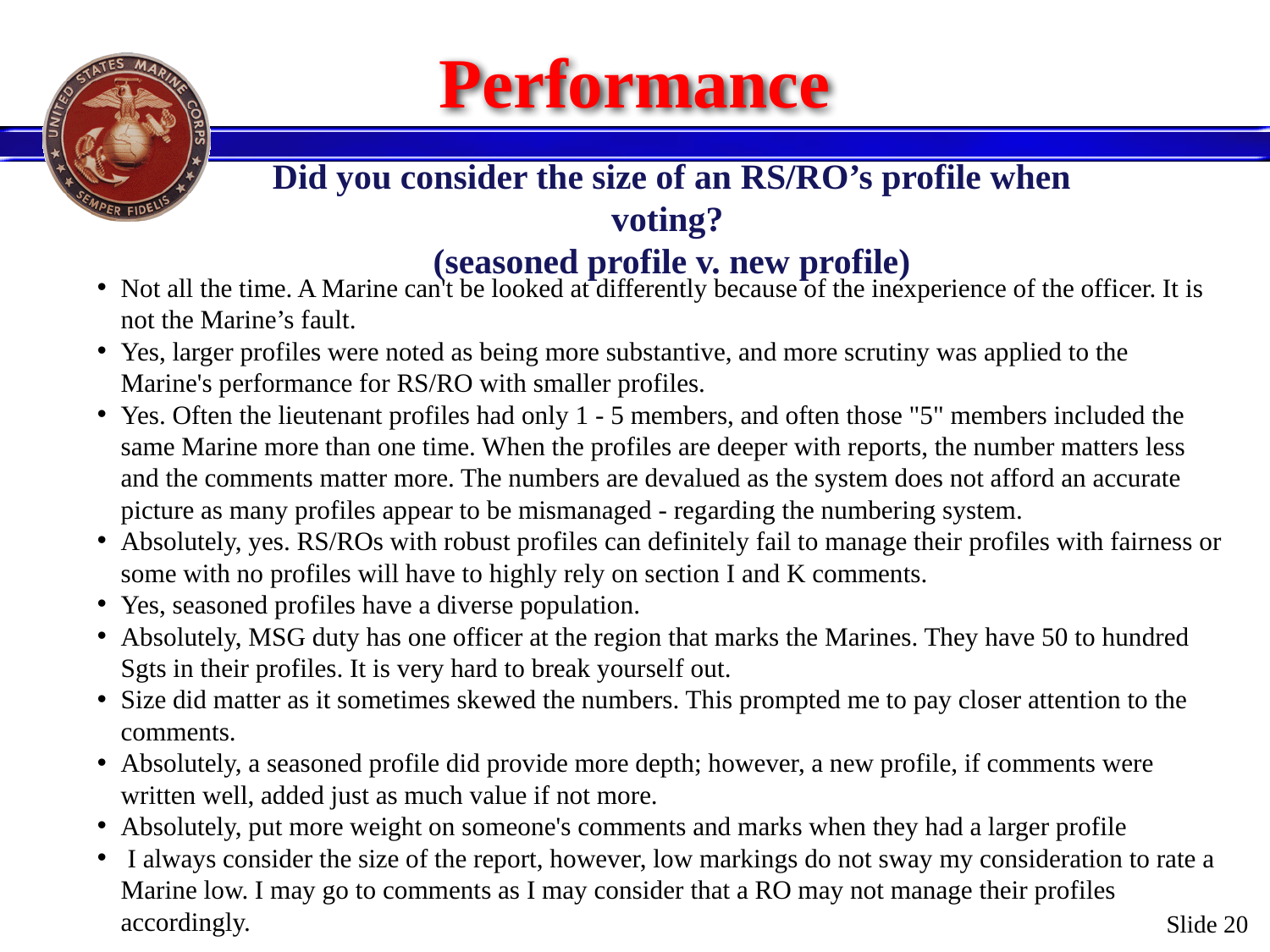

# Performance
Did you consider the size of an RS/RO’s profile when voting?
(seasoned profile v. new profile)
Not all the time. A Marine can't be looked at differently because of the inexperience of the officer. It is not the Marine’s fault.
Yes, larger profiles were noted as being more substantive, and more scrutiny was applied to the Marine's performance for RS/RO with smaller profiles.
Yes. Often the lieutenant profiles had only 1 - 5 members, and often those "5" members included the same Marine more than one time. When the profiles are deeper with reports, the number matters less and the comments matter more. The numbers are devalued as the system does not afford an accurate picture as many profiles appear to be mismanaged - regarding the numbering system.
Absolutely, yes. RS/ROs with robust profiles can definitely fail to manage their profiles with fairness or some with no profiles will have to highly rely on section I and K comments.
Yes, seasoned profiles have a diverse population.
Absolutely, MSG duty has one officer at the region that marks the Marines. They have 50 to hundred Sgts in their profiles. It is very hard to break yourself out.
Size did matter as it sometimes skewed the numbers. This prompted me to pay closer attention to the comments.
Absolutely, a seasoned profile did provide more depth; however, a new profile, if comments were written well, added just as much value if not more.
Absolutely, put more weight on someone's comments and marks when they had a larger profile
 I always consider the size of the report, however, low markings do not sway my consideration to rate a Marine low. I may go to comments as I may consider that a RO may not manage their profiles accordingly.

Slide 20